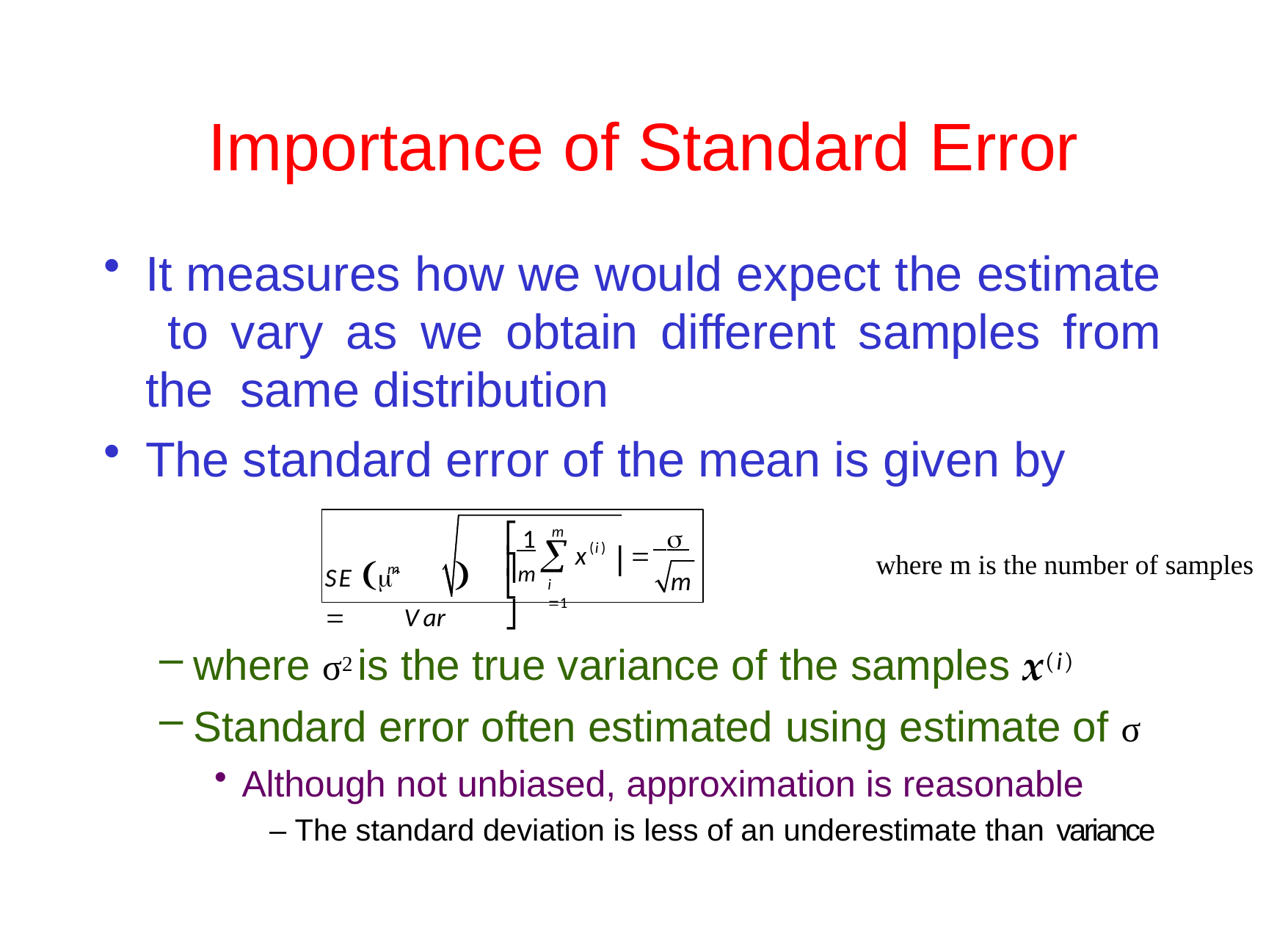

# Importance of Standard Error
It measures how we would expect the estimate  to vary as we obtain different samples from the  same distribution
The standard error of the mean is given by

⎡	⎤
SE (μˆ	) =	Var
m
 1
  σ
⎢m ∑
(i)
x
=
⎥
where m is the number of samples
m

m

⎣	⎦
i =1

where σ2 is the true variance of the samples x(i)
Standard error often estimated using estimate of σ
Although not unbiased, approximation is reasonable
– The standard deviation is less of an underestimate than variance